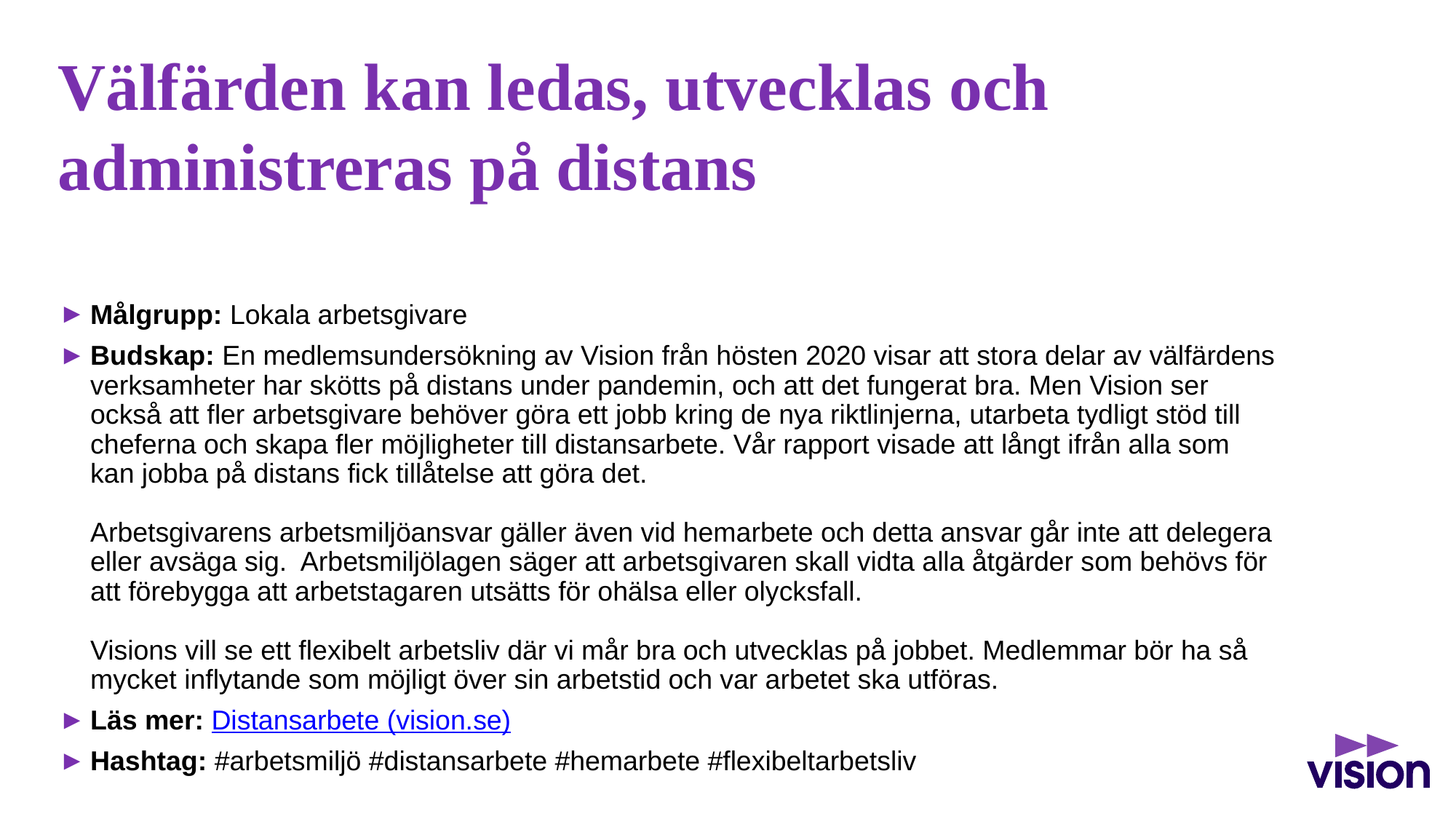

# Välfärden kan ledas, utvecklas och administreras på distans
Målgrupp: Lokala arbetsgivare
Budskap: En medlemsundersökning av Vision från hösten 2020 visar att stora delar av välfärdens verksamheter har skötts på distans under pandemin, och att det fungerat bra. Men Vision ser också att fler arbetsgivare behöver göra ett jobb kring de nya riktlinjerna, utarbeta tydligt stöd till cheferna och skapa fler möjligheter till distansarbete. Vår rapport visade att långt ifrån alla som kan jobba på distans fick tillåtelse att göra det.
Arbetsgivarens arbetsmiljöansvar gäller även vid hemarbete och detta ansvar går inte att delegera eller avsäga sig.  Arbetsmiljölagen säger att arbetsgivaren skall vidta alla åtgärder som behövs för att förebygga att arbetstagaren utsätts för ohälsa eller olycksfall.
Visions vill se ett flexibelt arbetsliv där vi mår bra och utvecklas på jobbet. Medlemmar bör ha så mycket inflytande som möjligt över sin arbetstid och var arbetet ska utföras.
Läs mer: Distansarbete (vision.se)
Hashtag: #arbetsmiljö #distansarbete #hemarbete #flexibeltarbetsliv